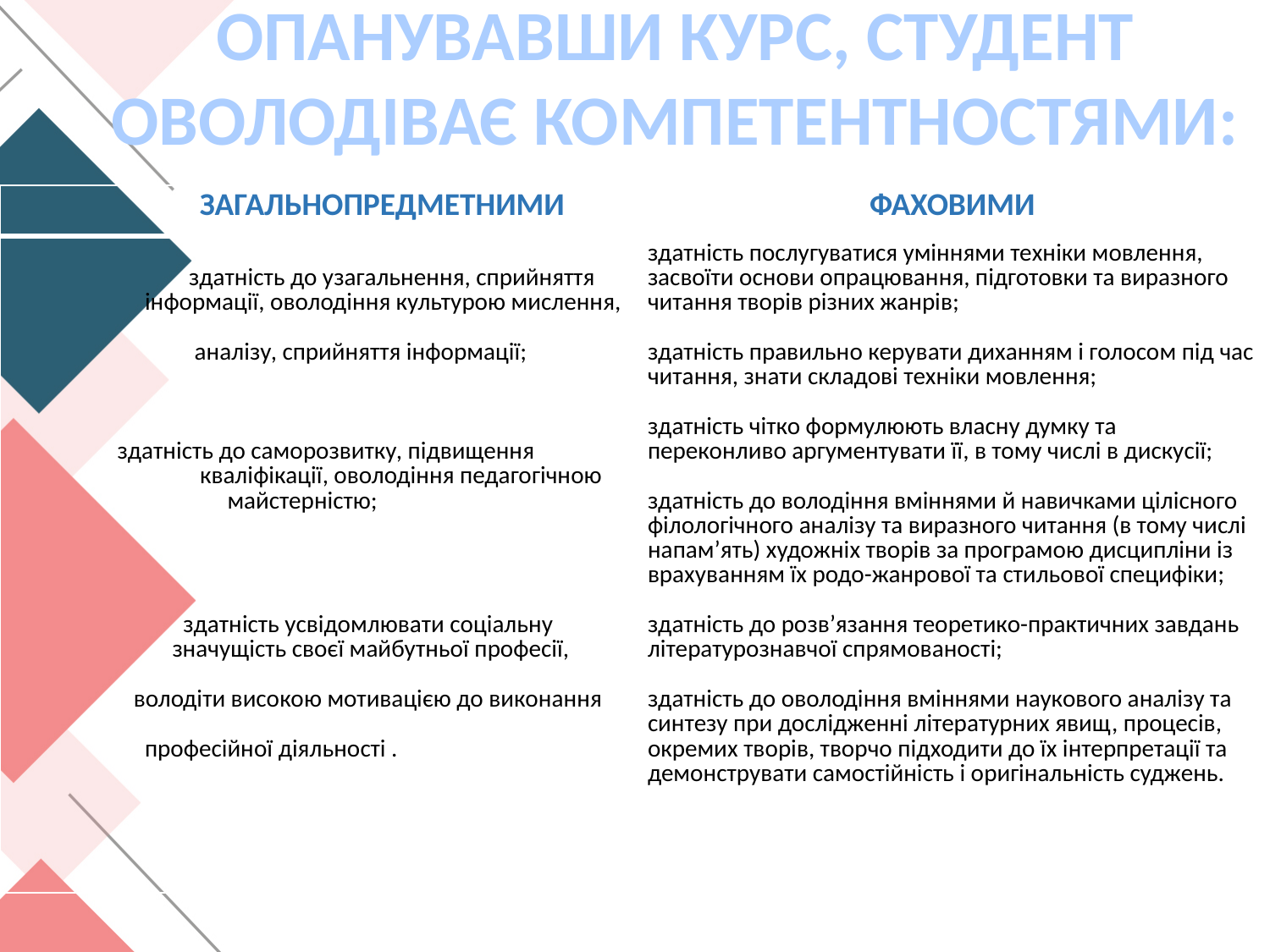

ОПАНУВАВШИ КУРС, СТУДЕНТ ОВОЛОДІВАЄ КОМПЕТЕНТНОСТЯМИ:
| ЗАГАЛЬНОПРЕДМЕТНИМИ | ФАХОВИМИ |
| --- | --- |
| здатність до узагальнення, сприйняття інформації, оволодіння культурою мислення, аналізу, сприйняття інформації; здатність до саморозвитку, підвищення кваліфікації, оволодіння педагогічною майстерністю; здатність усвідомлювати соціальну значущість своєї майбутньої професії, володіти високою мотивацією до виконання професійної діяльності . | здатність послугуватися уміннями техніки мовлення, засвоїти основи опрацювання, підготовки та виразного читання творів різних жанрів; здатність правильно керувати диханням і голосом під час читання, знати складові техніки мовлення; здатність чітко формулюють власну думку та переконливо аргументувати її, в тому числі в дискусії; здатність до володіння вміннями й навичками цілісного філологічного аналізу та виразного читання (в тому числі напам’ять) художніх творів за програмою дисципліни із врахуванням їх родо-жанрової та стильової специфіки; здатність до розв’язання теоретико-практичних завдань літературознавчої спрямованості; здатність до оволодіння вміннями наукового аналізу та синтезу при дослідженні літературних явищ, процесів, окремих творів, творчо підходити до їх інтерпретації та демонструвати самостійність і оригінальність суджень. |